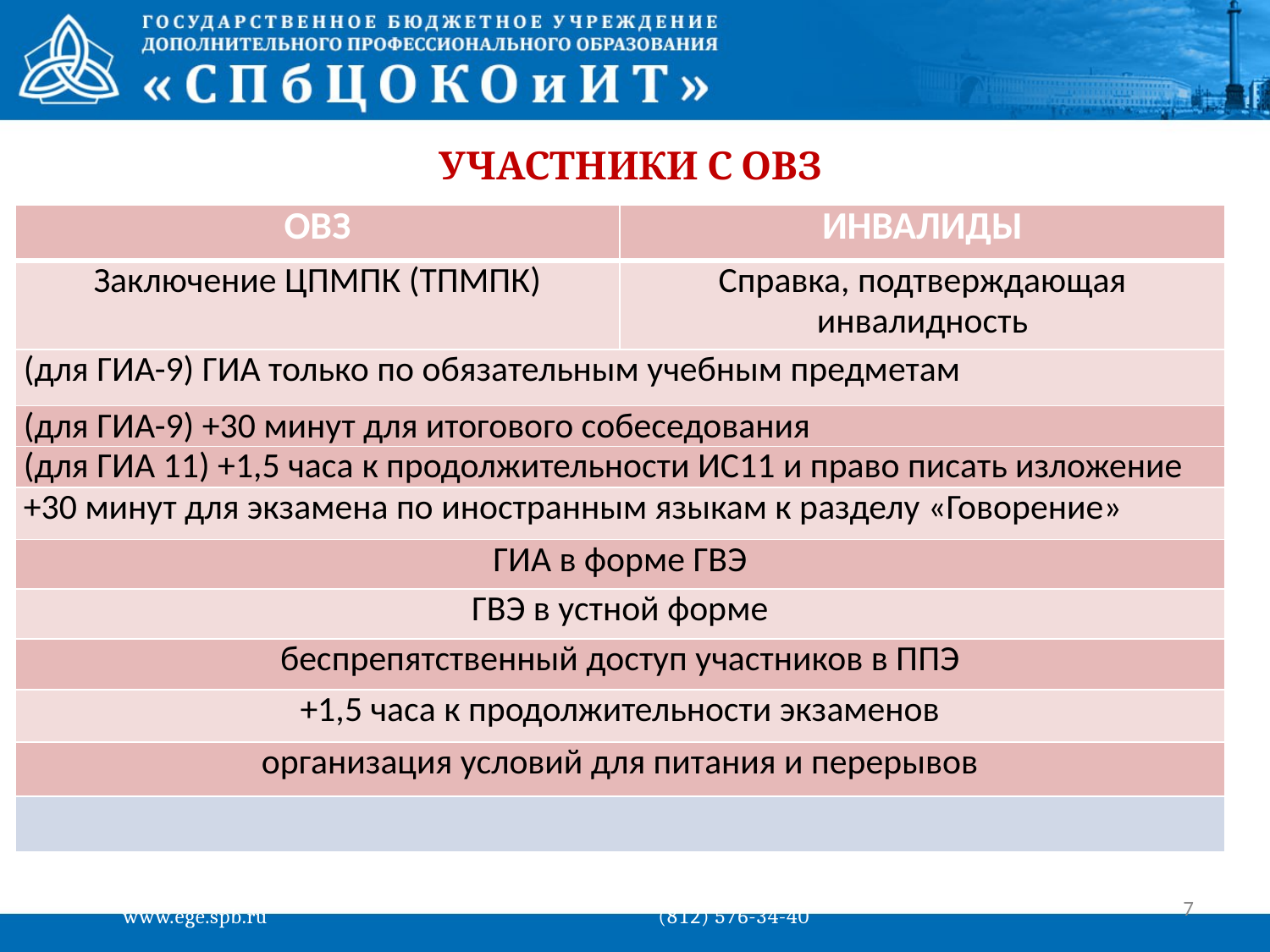

# УЧАСТНИКИ с ОВЗ
| ОВЗ | Инвалиды |
| --- | --- |
| Заключение ЦПМПК (ТПМПК) | Справка, подтверждающая инвалидность |
| (для ГИА-9) ГИА только по обязательным учебным предметам |  |
| (для ГИА-9) +30 минут для итогового собеседования |  |
| (для ГИА 11) +1,5 часа к продолжительности ИС11 и право писать изложение |  |
| +30 минут для экзамена по иностранным языкам к разделу «Говорение» |  |
| ГИА в форме ГВЭ |  |
| ГВЭ в устной форме |  |
| беспрепятственный доступ участников в ППЭ |  |
| +1,5 часа к продолжительности экзаменов |  |
| организация условий для питания и перерывов |  |
|  |  |
7
www.ege.spb.ru			      (812) 576-34-40